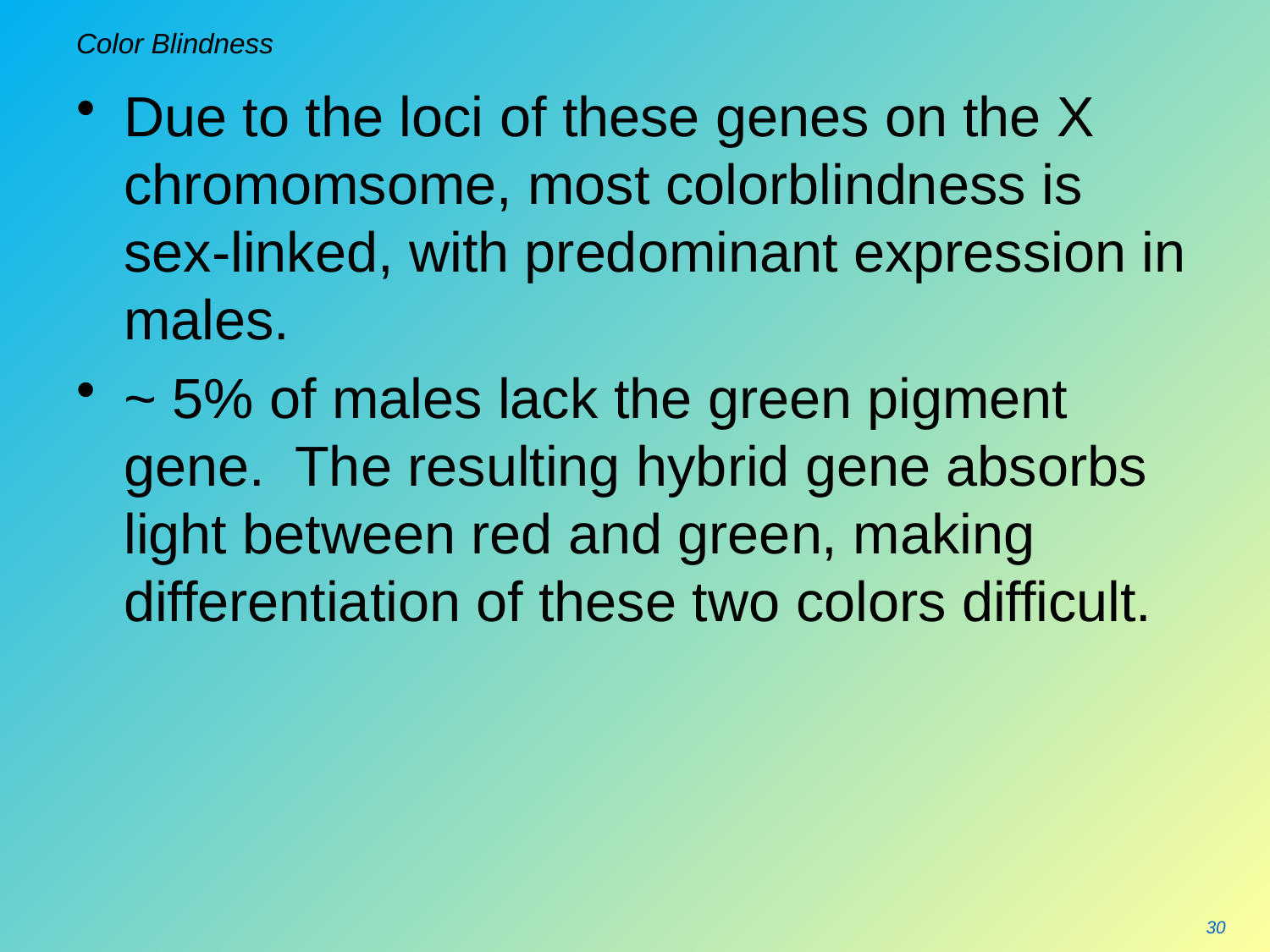

# Color Blindness
Due to the loci of these genes on the X chromomsome, most colorblindness is sex-linked, with predominant expression in males.
~ 5% of males lack the green pigment gene.  The resulting hybrid gene absorbs light between red and green, making differentiation of these two colors difficult.
30